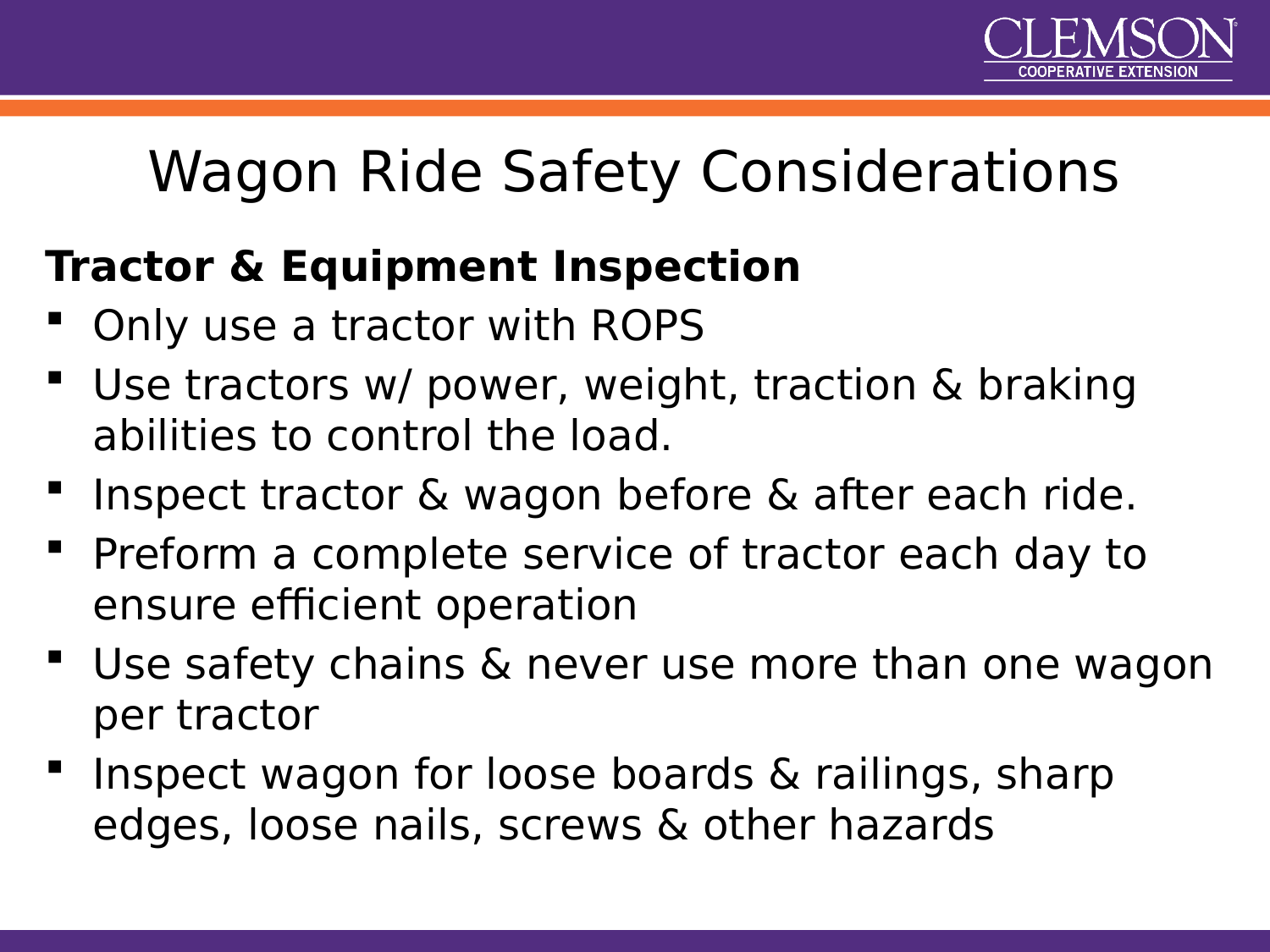

# Wagon Ride Safety Considerations
Tractor & Equipment Inspection
Only use a tractor with ROPS
Use tractors w/ power, weight, traction & braking abilities to control the load.
Inspect tractor & wagon before & after each ride.
Preform a complete service of tractor each day to ensure efficient operation
Use safety chains & never use more than one wagon per tractor
Inspect wagon for loose boards & railings, sharp edges, loose nails, screws & other hazards